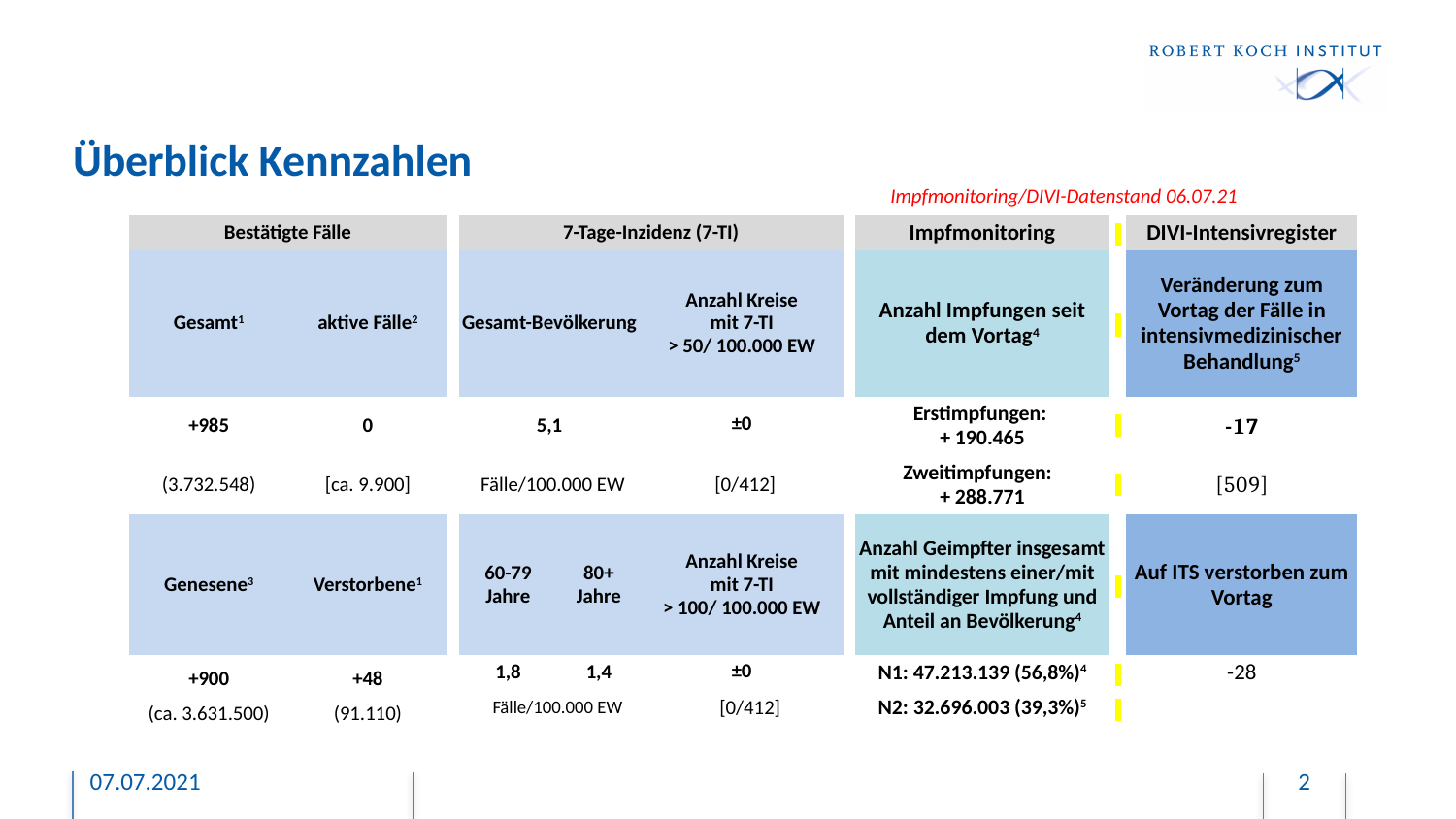

# Überblick Kennzahlen
Impfmonitoring/DIVI-Datenstand 06.07.21
| Bestätigte Fälle |  |  | 7-Tage-Inzidenz (7-TI) |  |  |  |  |  | Impfmonitoring |  | DIVI-Intensivregister |
| --- | --- | --- | --- | --- | --- | --- | --- | --- | --- | --- | --- |
| Gesamt1 | aktive Fälle2 |  | Gesamt-Bevölkerung |  | Anzahl Kreise mit 7-TI > 50/ 100.000 EW |  |  |  | Anzahl Impfungen seit dem Vortag4 |  | Veränderung zum Vortag der Fälle in intensivmedizinischer Behandlung5 |
| +985 | 0 |  | 5,1 |  | ±0 |  |  |  | Erstimpfungen: + 190.465 |  | -17 |
| (3.732.548) | [ca. 9.900] |  | Fälle/100.000 EW |  |  | [0/412] |  |  | Zweitimpfungen: + 288.771 |  | [509] |
| Genesene3 | Verstorbene1 |  | 60-79 Jahre | 80+ Jahre | Anzahl Kreise mit 7-TI > 100/ 100.000 EW |  |  |  | Anzahl Geimpfter insgesamt mit mindestens einer/mit vollständiger Impfung und Anteil an Bevölkerung4 |  | Auf ITS verstorben zum Vortag |
| +900 | +48 |  | 1,8 | 1,4 | ±0 |  |  |  | N1: 47.213.139 (56,8%)4 |  | -28 |
| (ca. 3.631.500) | (91.110) |  | Fälle/100.000 EW |  |  |  | [0/412] |  | N2: 32.696.003 (39,3%)5 |  |  |
07.07.2021
2